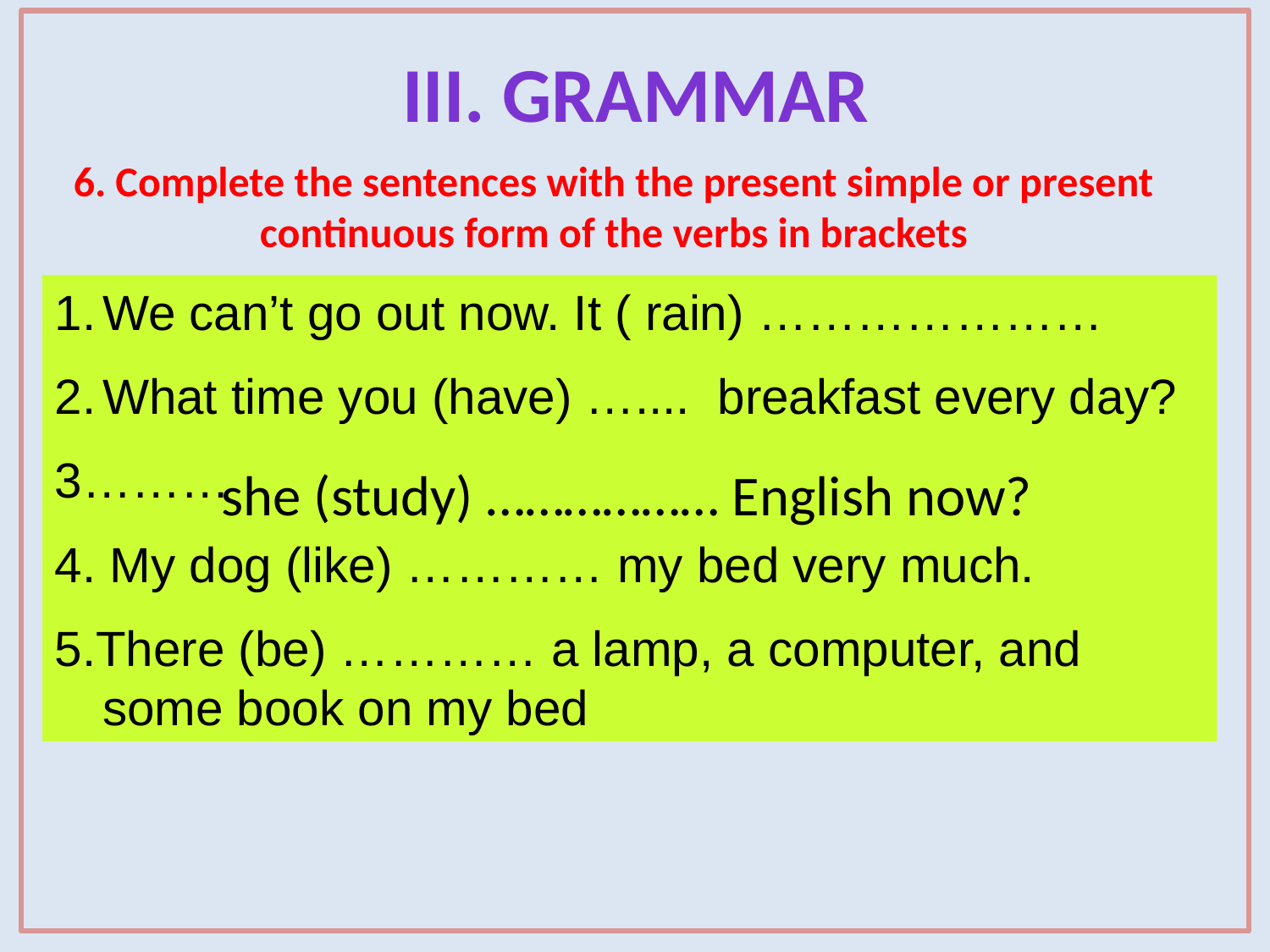

iii. grammar
6. Complete the sentences with the present simple or present continuous form of the verbs in brackets
We can’t go out now. It ( rain) …………………
What time you (have) …....  breakfast every day?
3………
4. My dog (like) ………… my bed very much.
5.There (be) ………… a lamp, a computer, and some book on my bed
she (study) ……………… English now?